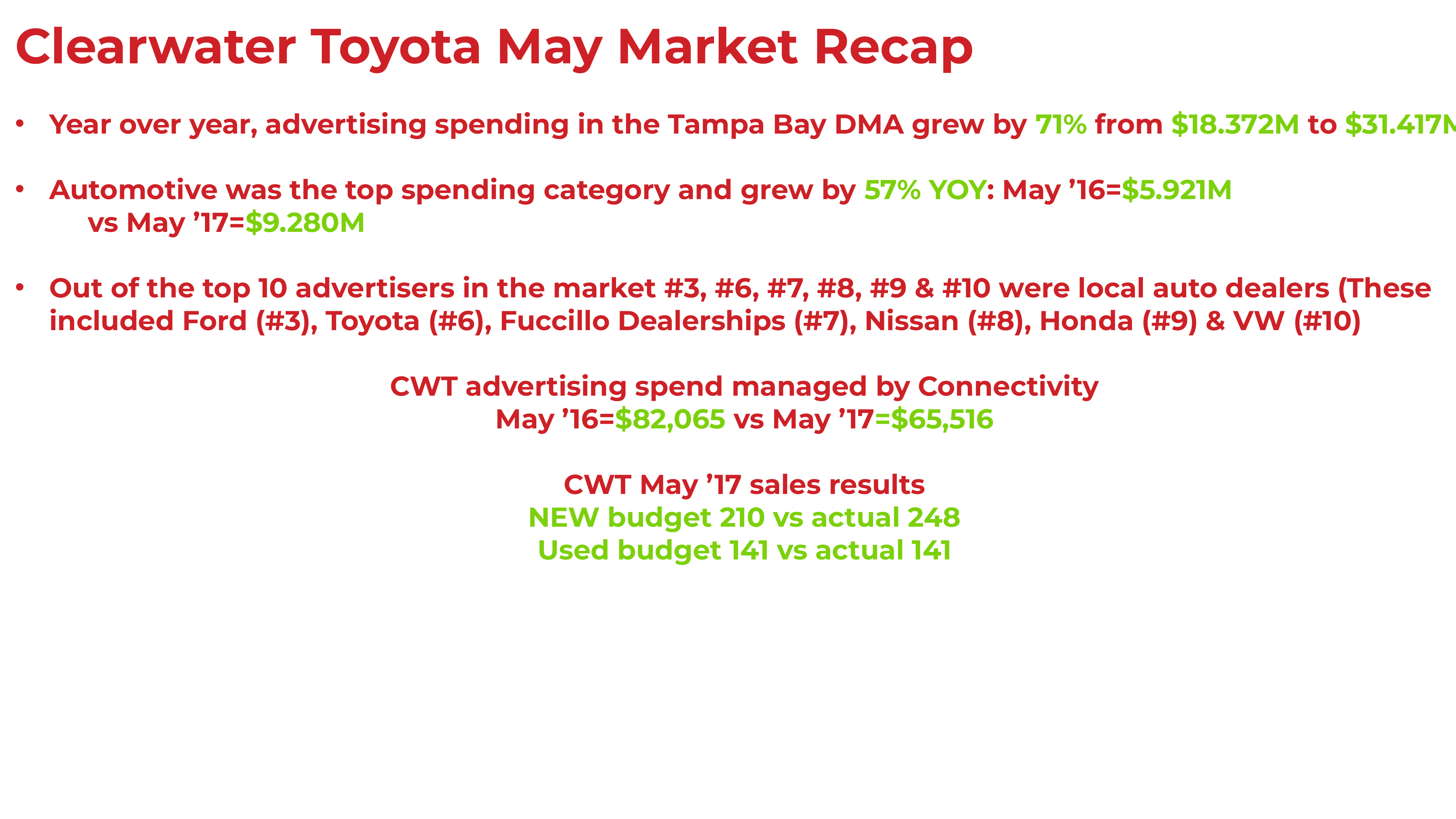

Clearwater Toyota May Market Recap

Year over year, advertising spending in the Tampa Bay DMA grew by 71% from $18.372M to $31.417M

Automotive was the top spending category and grew by 57% YOY: May ’16=$5.921M                                     vs May ’17=$9.280M

Out of the top 10 advertisers in the market #3, #6, #7, #8, #9 & #10 were local auto dealers (These included Ford (#3), Toyota (#6), Fuccillo Dealerships (#7), Nissan (#8), Honda (#9) & VW (#10)

CWT advertising spend managed by Connectivity
May ’16=$82,065 vs May ’17=$65,516

CWT May ’17 sales results
NEW budget 210 vs actual 248
Used budget 141 vs actual 141